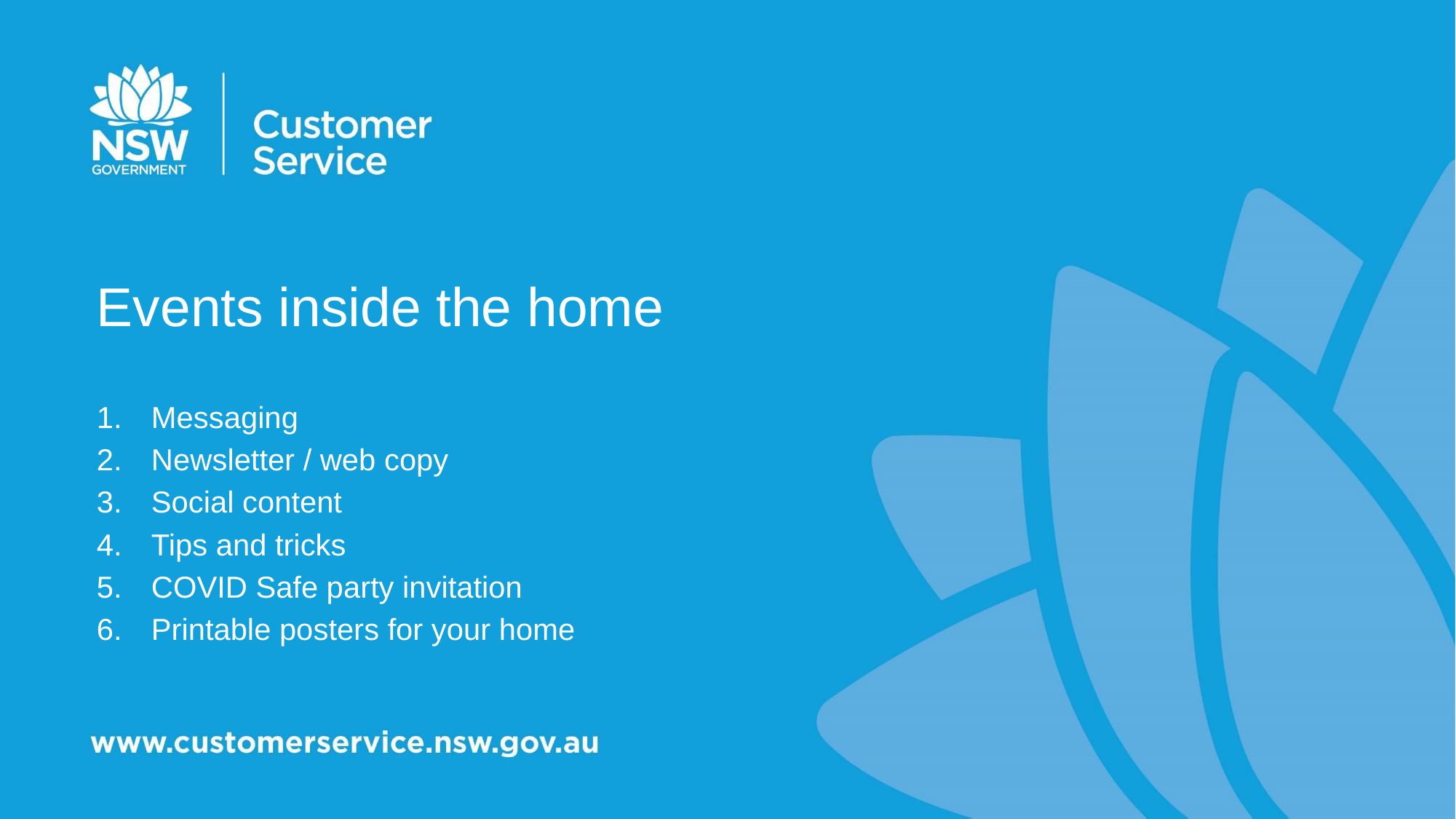

# Events inside the home
Messaging
Newsletter / web copy
Social content
Tips and tricks
COVID Safe party invitation
Printable posters for your home